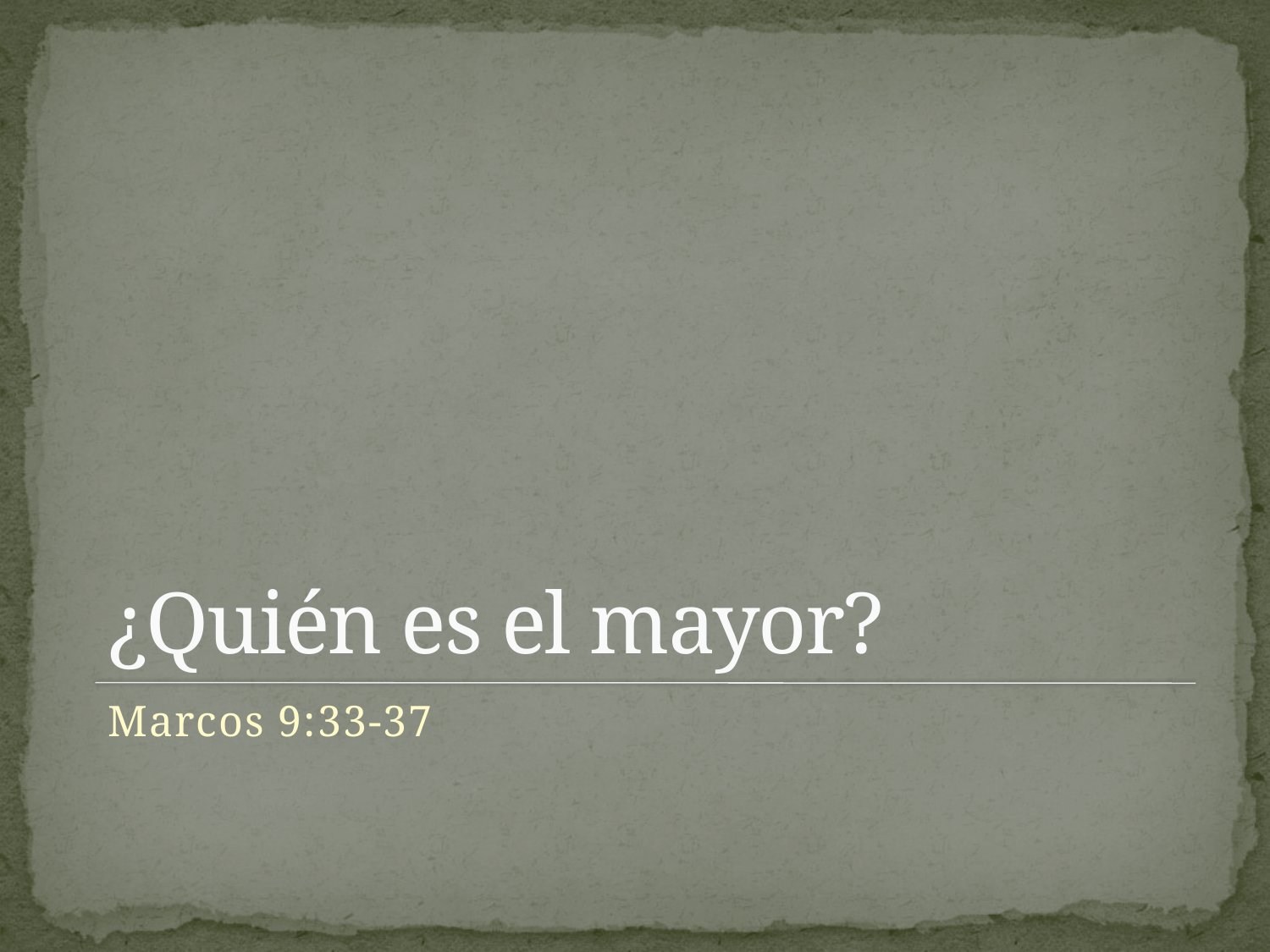

# ¿Quién es el mayor?
Marcos 9:33-37